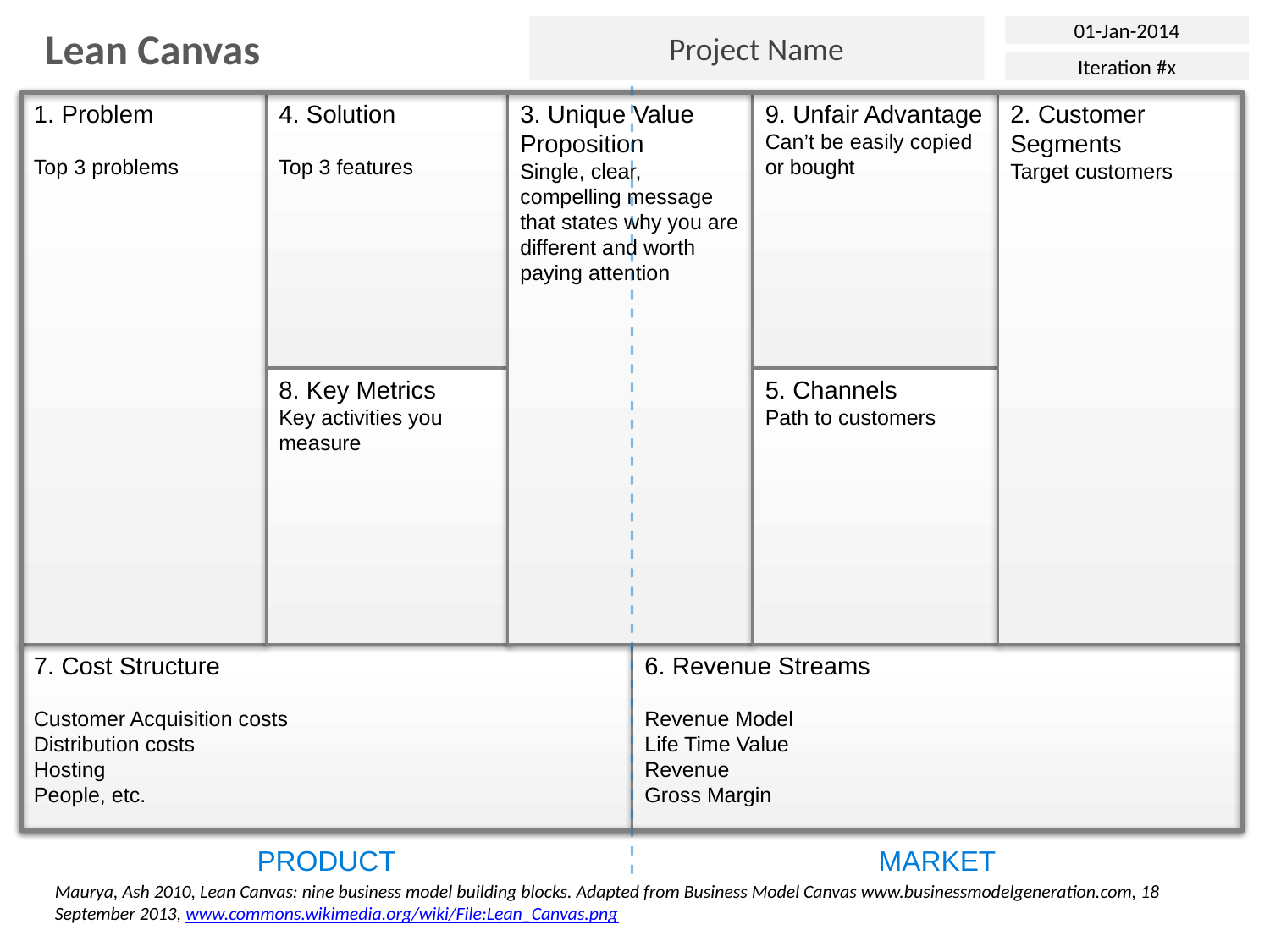

Project Name
01-Jan-2014
Lean Canvas
Iteration #x
1. Problem

Top 3 problems

4. Solution

Top 3 features
3. Unique Value Proposition
Single, clear, compelling message that states why you are different and worth paying attention
9. Unfair Advantage
Can’t be easily copied or bought
2. Customer Segments
Target customers
8. Key Metrics
Key activities you measure
5. Channels
Path to customers
7. Cost Structure

Customer Acquisition costs
Distribution costs
Hosting
People, etc.
6. Revenue Streams

Revenue Model
Life Time Value
Revenue
Gross Margin
PRODUCT
MARKET
Maurya, Ash 2010, Lean Canvas: nine business model building blocks. Adapted from Business Model Canvas www.businessmodelgeneration.com, 18 September 2013, www.commons.wikimedia.org/wiki/File:Lean_Canvas.png